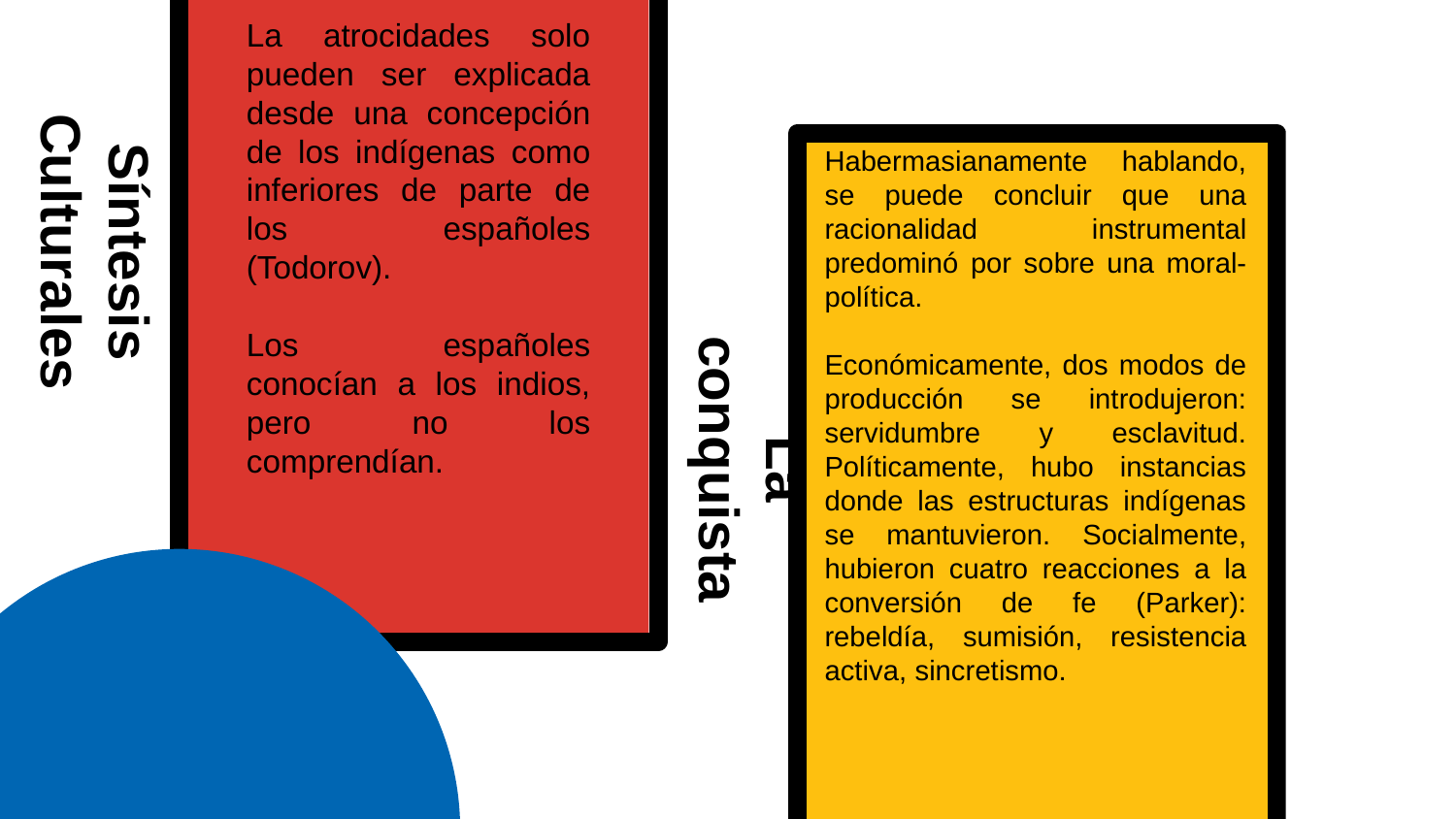

La atrocidades solo pueden ser explicada desde una concepción de los indígenas como inferiores de parte de los españoles (Todorov).

Los españoles conocían a los indios, pero no los comprendían.

Habermasianamente hablando, se puede concluir que una racionalidad instrumental predominó por sobre una moral-política.

Económicamente, dos modos de producción se introdujeron: servidumbre y esclavitud. Políticamente, hubo instancias donde las estructuras indígenas se mantuvieron. Socialmente, hubieron cuatro reacciones a la conversión de fe (Parker): rebeldía, sumisión, resistencia activa, sincretismo.

Síntesis Culturales
# La conquista